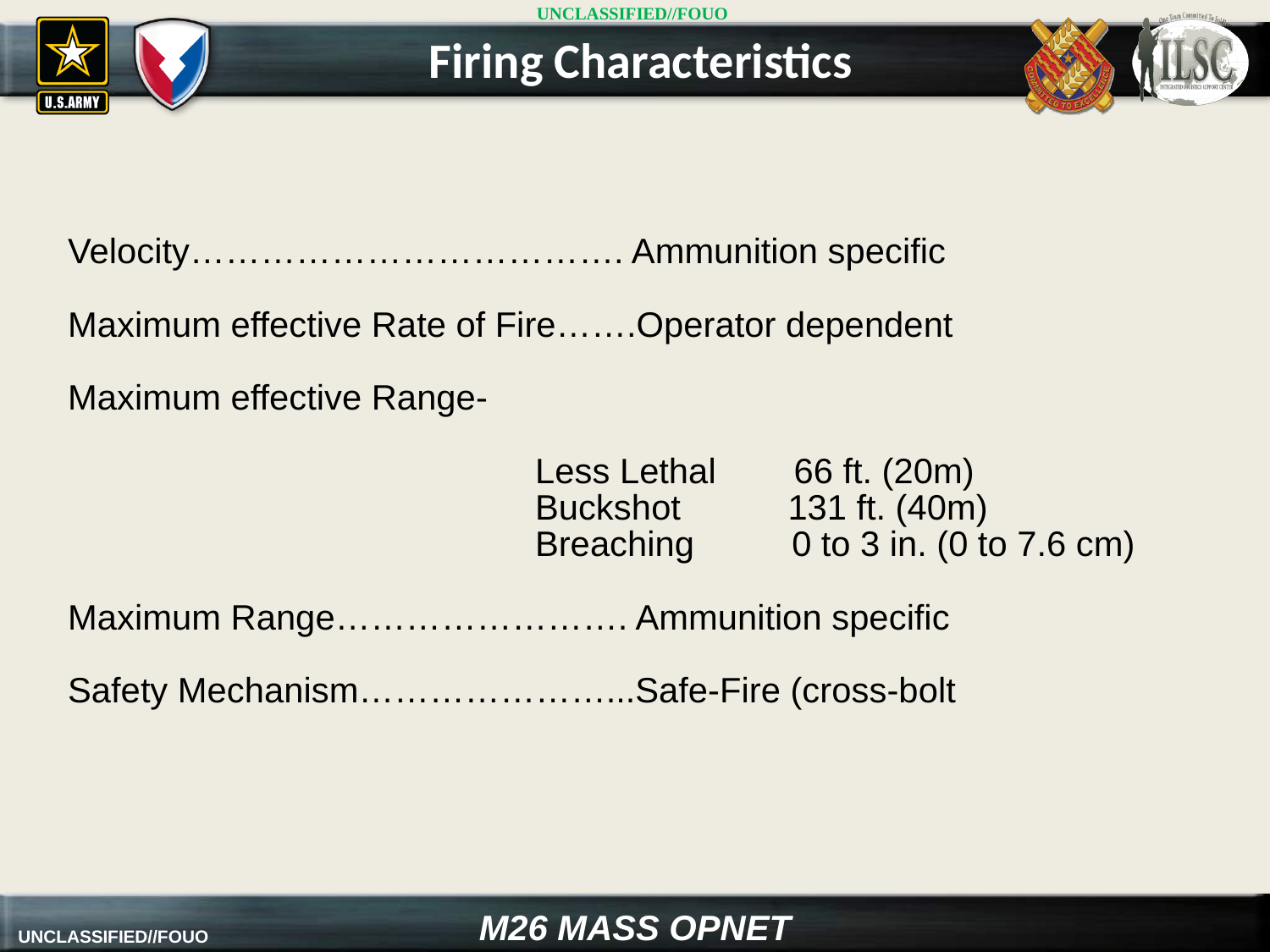

Firing Characteristics
Velocity………………………………. Ammunition specific

Maximum effective Rate of Fire…….Operator dependent

Maximum effective Range-

                                                Less Lethal        66 ft. (20m)
                                                Buckshot           131 ft. (40m)
                                                Breaching          0 to 3 in. (0 to 7.6 cm)

Maximum Range……………………. Ammunition specific

Safety Mechanism…………………...Safe-Fire (cross-bolt)
M26 MASS OPNET